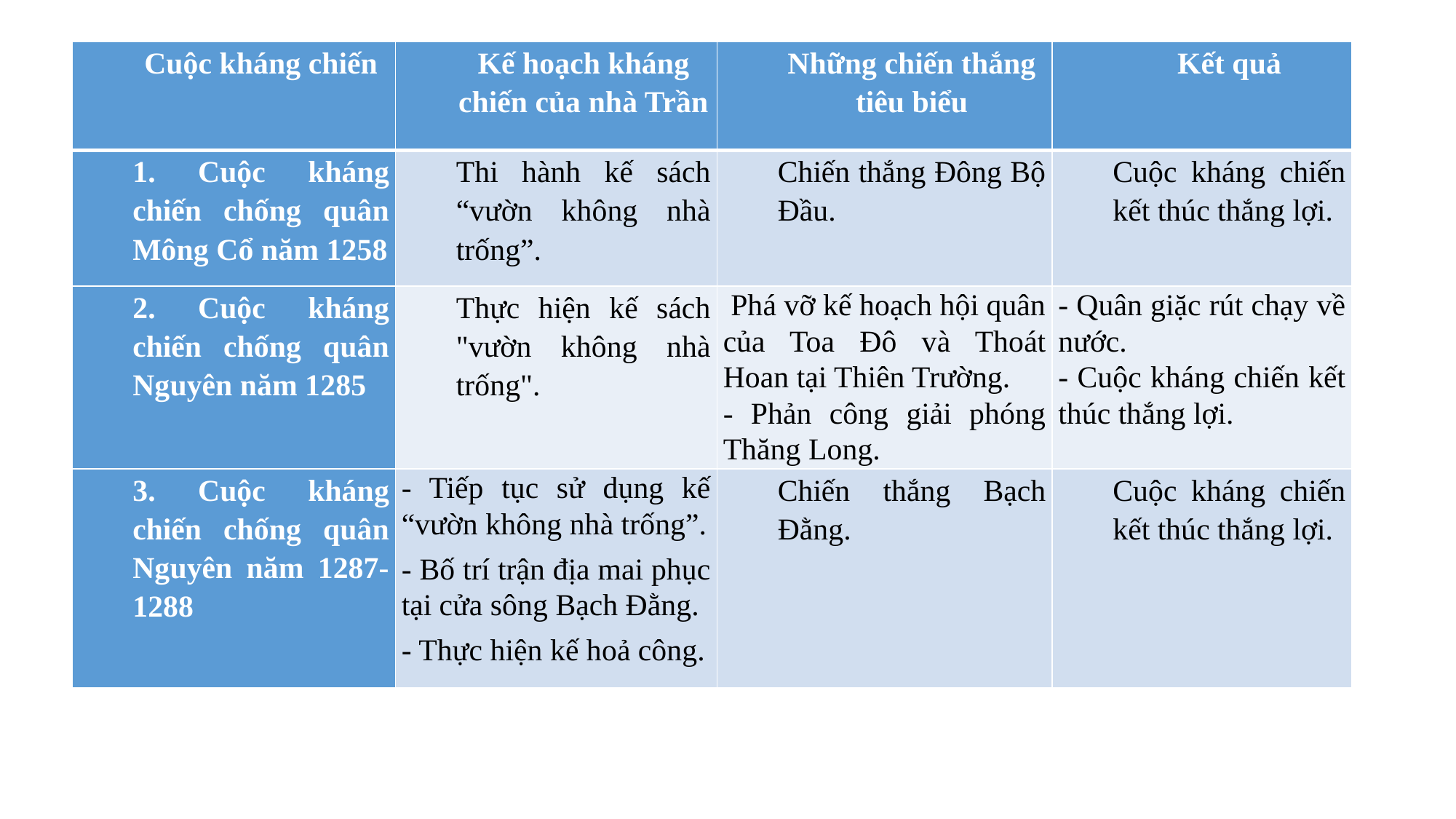

| Cuộc kháng chiến | Kế hoạch kháng chiến của nhà Trần | Những chiến thắng tiêu biểu | Kết quả |
| --- | --- | --- | --- |
| 1. Cuộc kháng chiến chống quân Mông Cổ năm 1258 | Thi hành kế sách “vườn không nhà trống”. | Chiến thắng Đông Bộ Đầu. | Cuộc kháng chiến kết thúc thắng lợi. |
| 2. Cuộc kháng chiến chống quân Nguyên năm 1285 | Thực hiện kế sách "vườn không nhà trống". | Phá vỡ kế hoạch hội quân của Toa Đô và Thoát Hoan tại Thiên Trường. - Phản công giải phóng Thăng Long. | - Quân giặc rút chạy về nước. - Cuộc kháng chiến kết thúc thắng lợi. |
| 3. Cuộc kháng chiến chống quân Nguyên năm 1287-1288 | - Tiếp tục sử dụng kế “vườn không nhà trống”. - Bố trí trận địa mai phục tại cửa sông Bạch Đằng. - Thực hiện kế hoả công. | Chiến thắng Bạch Đằng. | Cuộc kháng chiến kết thúc thắng lợi. |
#